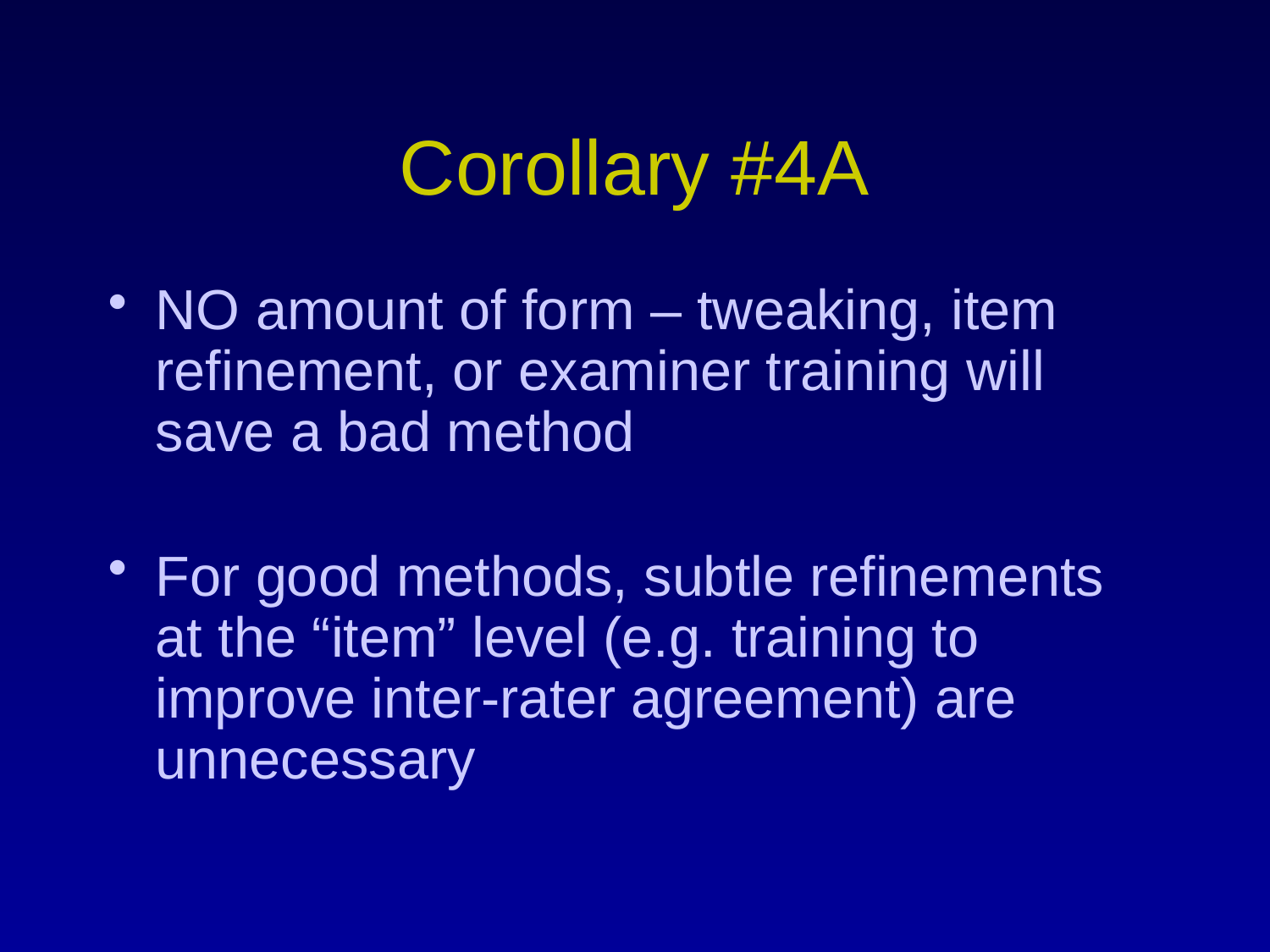

# Corollary #4A
NO amount of form – tweaking, item refinement, or examiner training will save a bad method

For good methods, subtle refinements at the “item” level (e.g. training to improve inter-rater agreement) are unnecessary